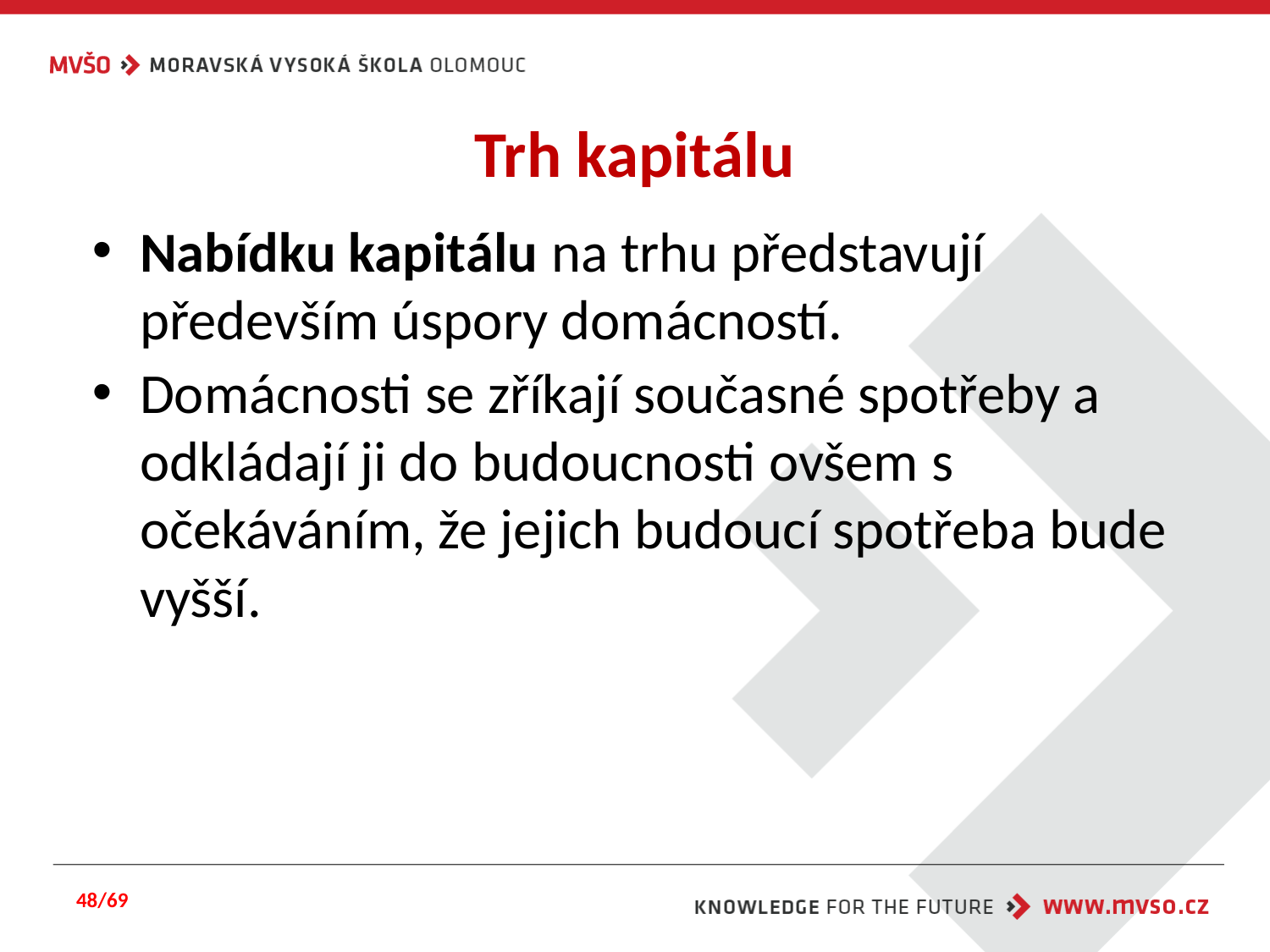

# Trh kapitálu
Nabídku kapitálu na trhu představují především úspory domácností.
Domácnosti se zříkají současné spotřeby a odkládají ji do budoucnosti ovšem s očekáváním, že jejich budoucí spotřeba bude vyšší.
48/69